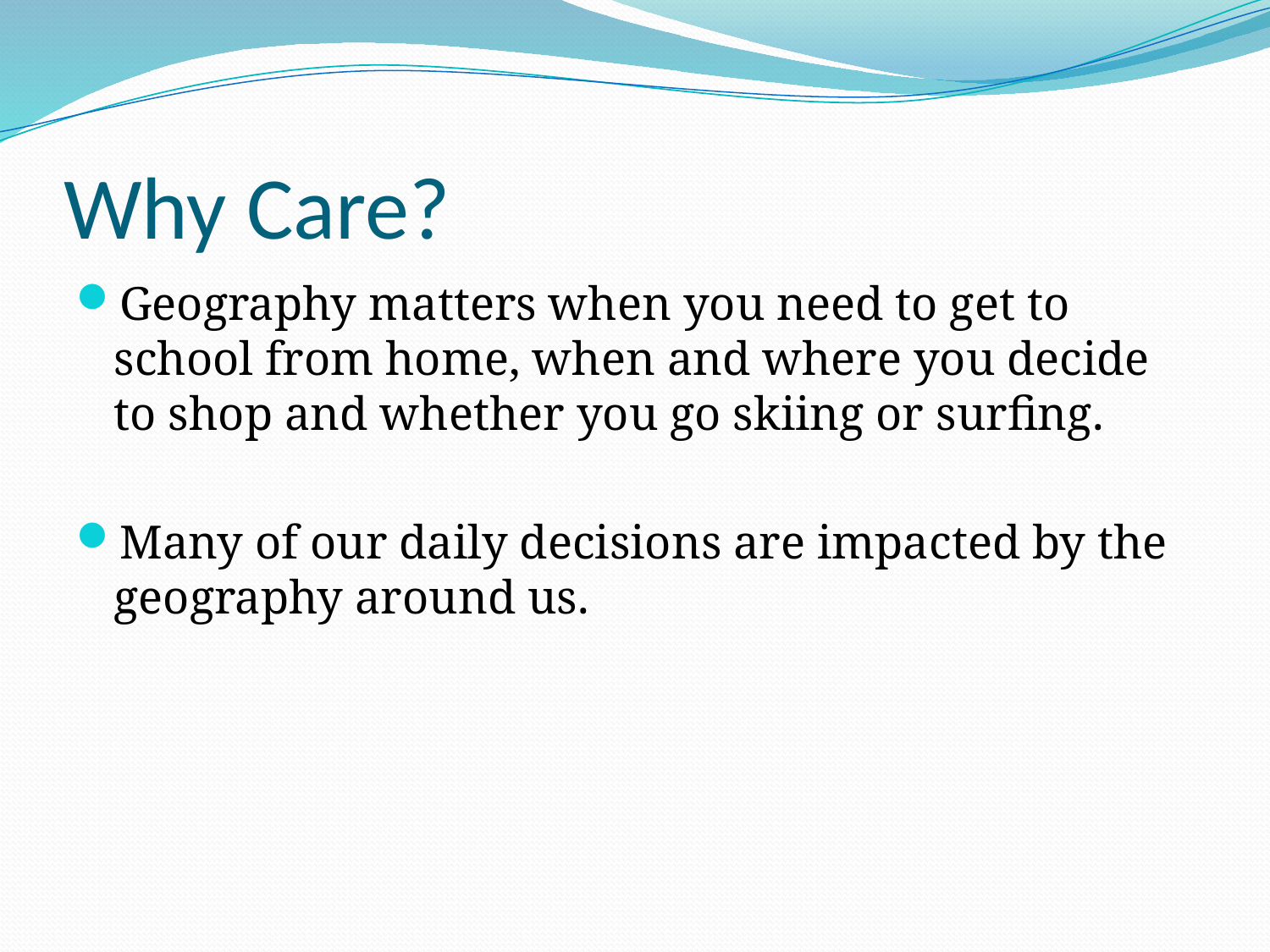

# Why Care?
Geography matters when you need to get to school from home, when and where you decide to shop and whether you go skiing or surfing.

Many of our daily decisions are impacted by the geography around us.